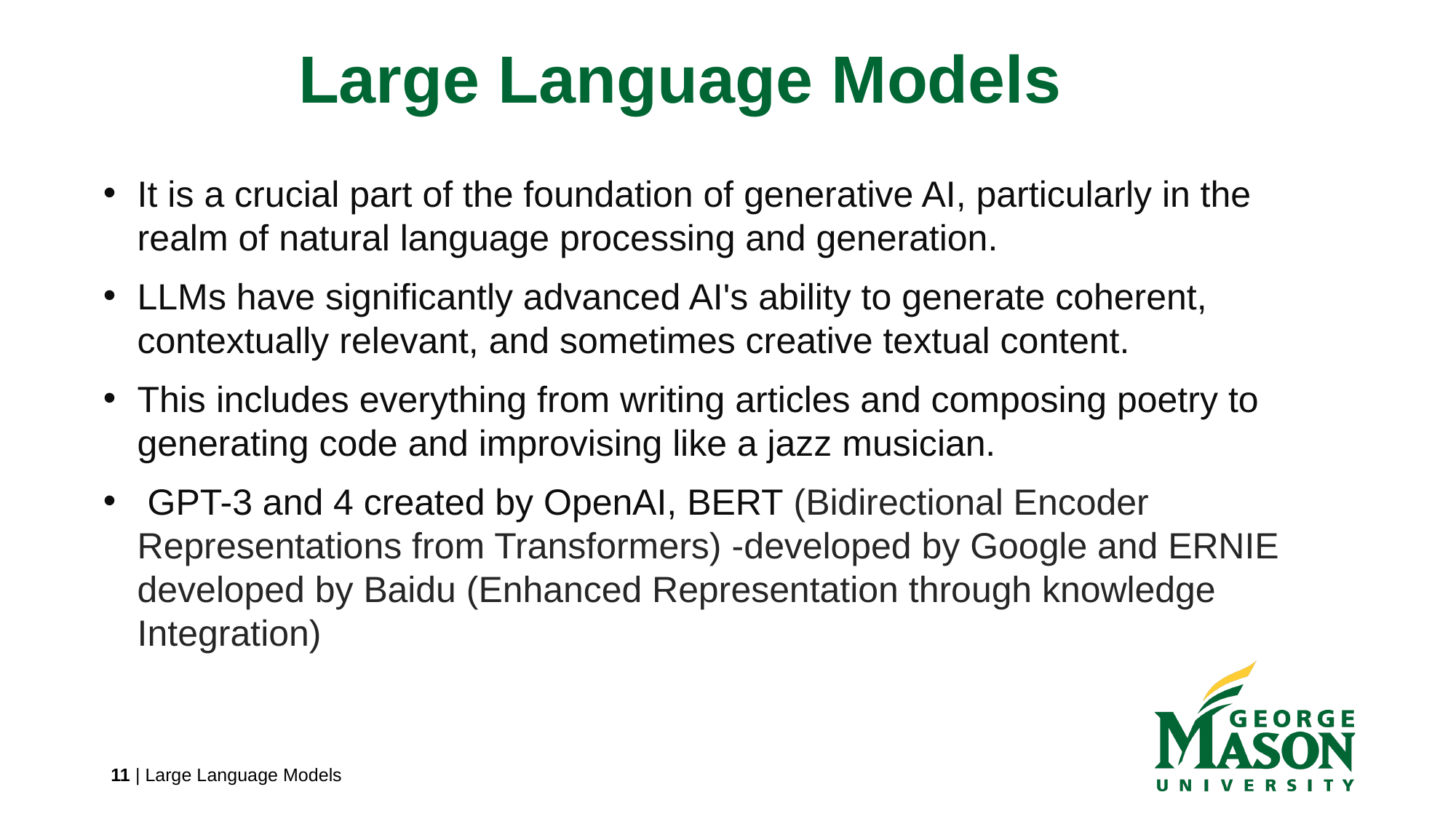

# Large Language Models
It is a crucial part of the foundation of generative AI, particularly in the realm of natural language processing and generation.
LLMs have significantly advanced AI's ability to generate coherent, contextually relevant, and sometimes creative textual content.
This includes everything from writing articles and composing poetry to generating code and improvising like a jazz musician.
 GPT-3 and 4 created by OpenAI, BERT (Bidirectional Encoder Representations from Transformers) -developed by Google and ERNIE developed by Baidu (Enhanced Representation through knowledge Integration)

11 | Large Language Models